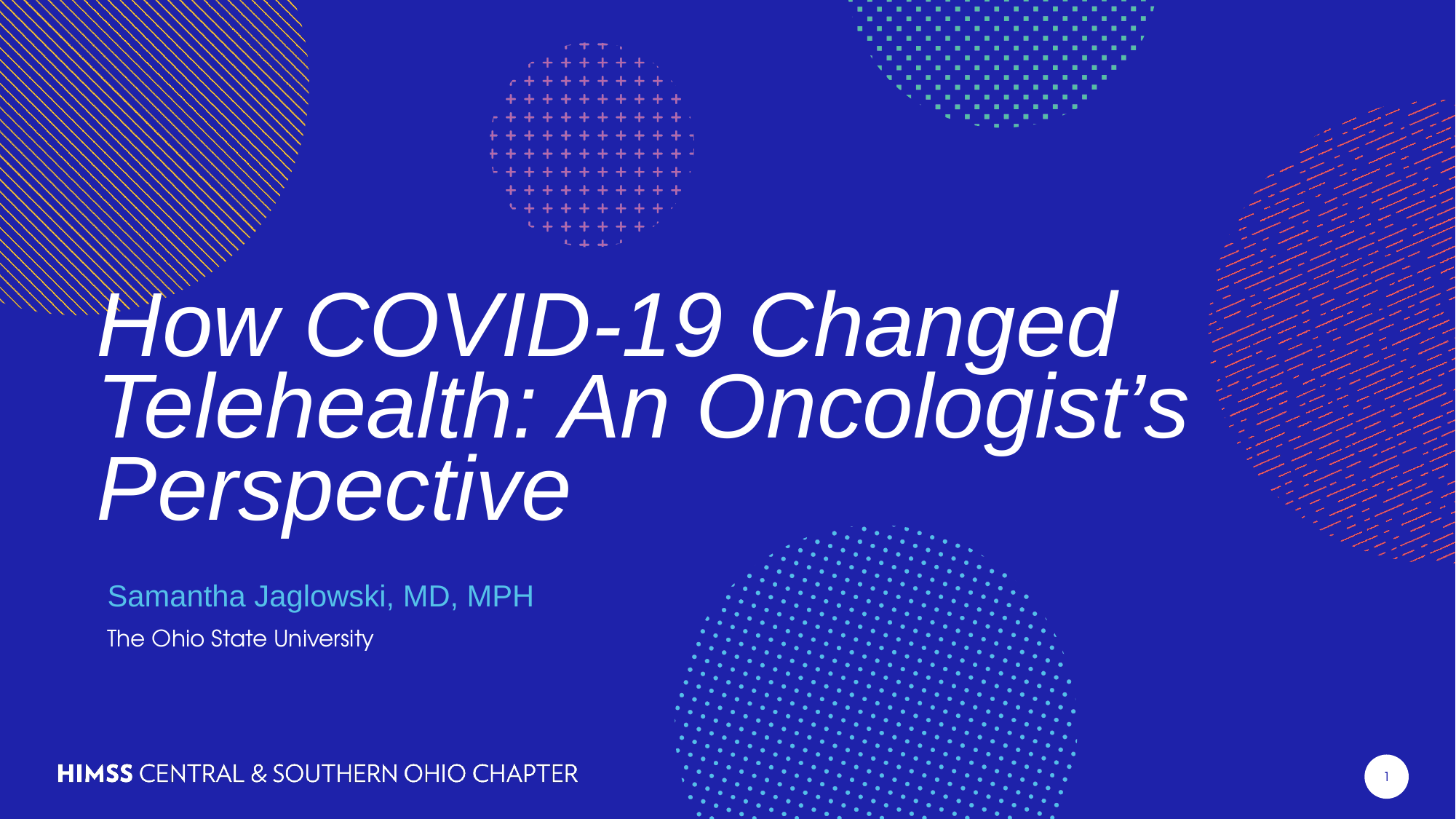

How COVID-19 Changed Telehealth: An Oncologist’s Perspective
Samantha Jaglowski, MD, MPH
The Ohio State University
1
1